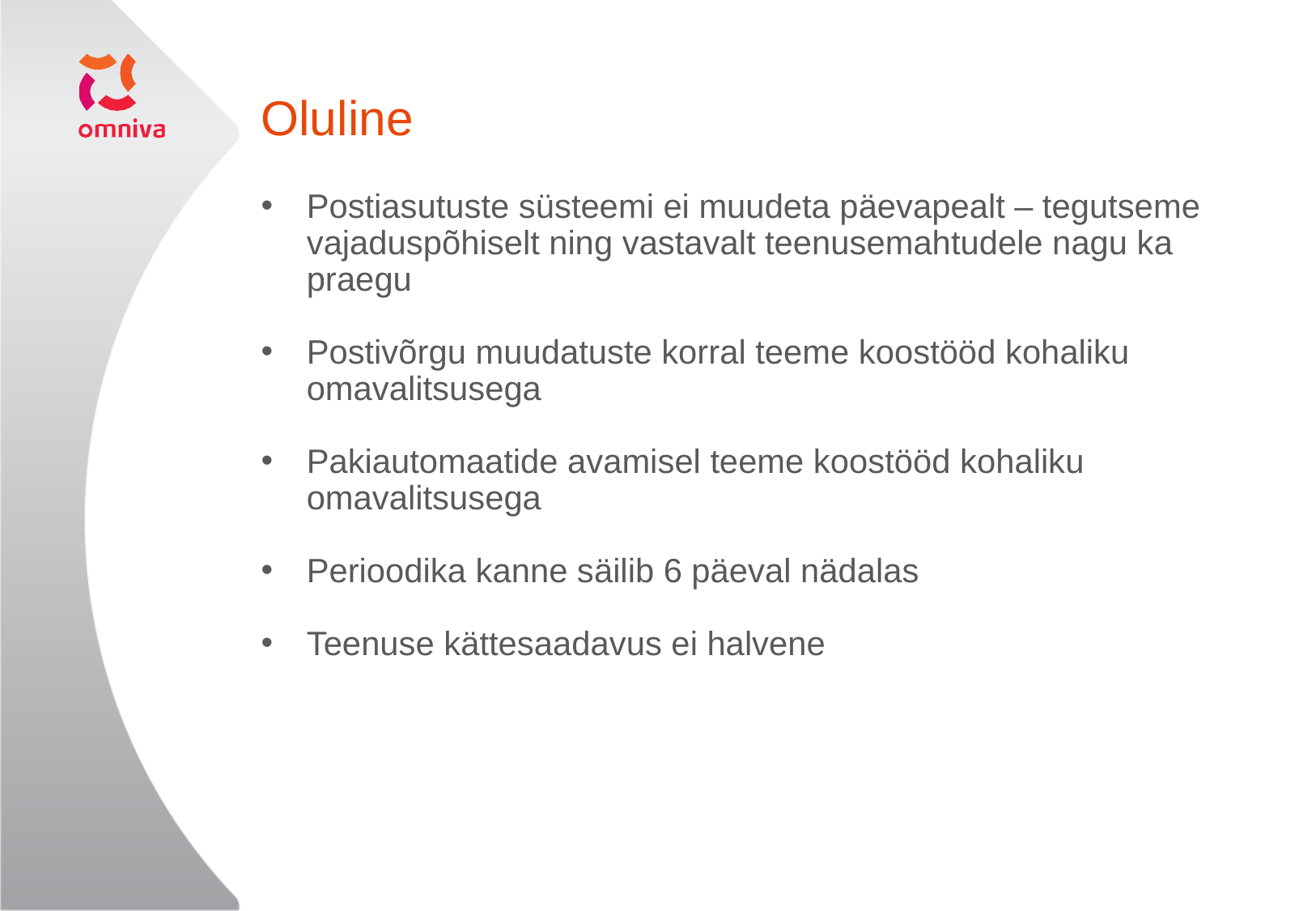

# Oluline
Postiasutuste süsteemi ei muudeta päevapealt – tegutseme vajaduspõhiselt ning vastavalt teenusemahtudele nagu ka praegu

Postivõrgu muudatuste korral teeme koostööd kohaliku omavalitsusega

Pakiautomaatide avamisel teeme koostööd kohaliku omavalitsusega

Perioodika kanne säilib 6 päeval nädalas

Teenuse kättesaadavus ei halvene